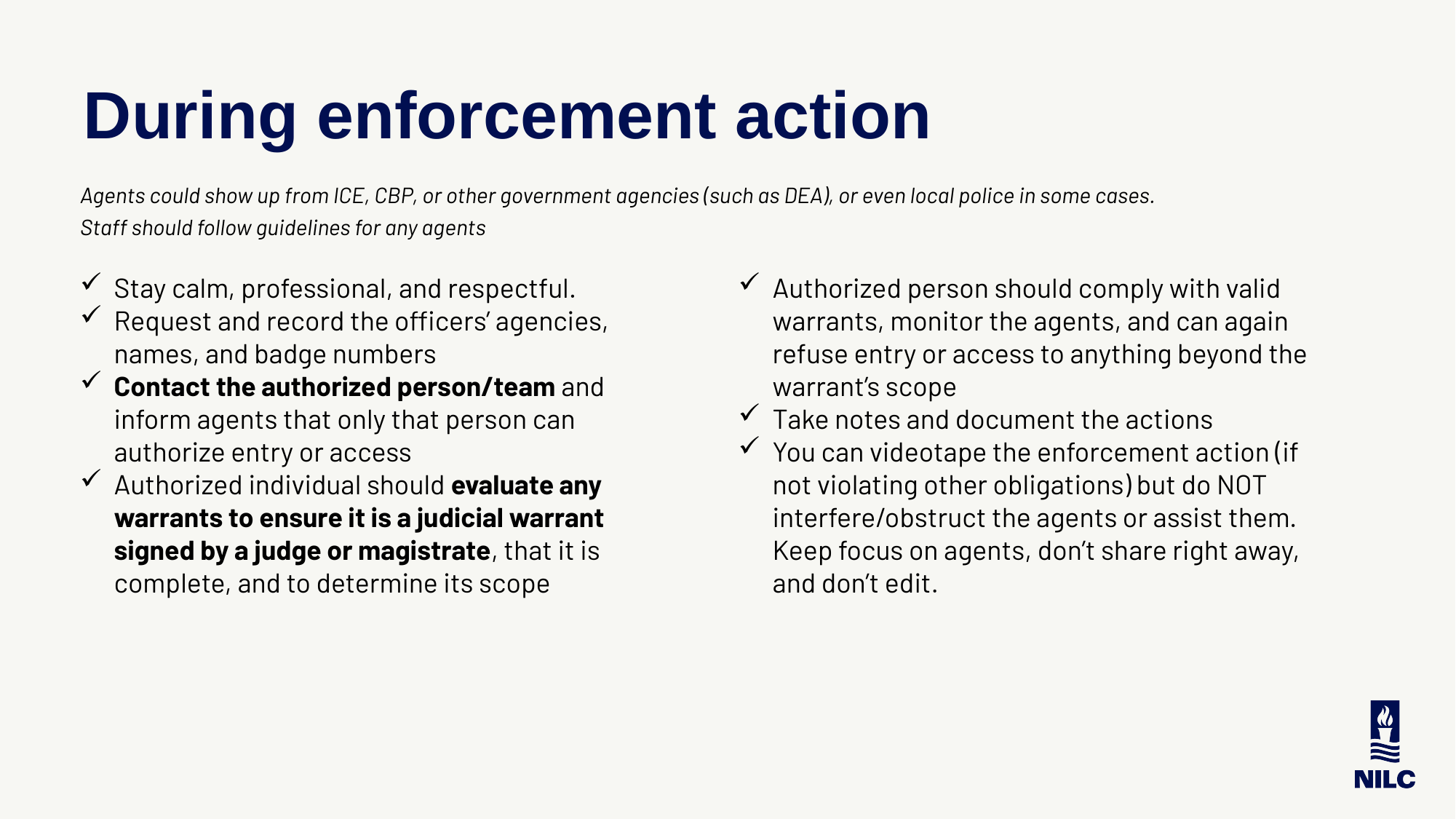

During enforcement action
Agents could show up from ICE, CBP, or other government agencies (such as DEA), or even local police in some cases. Staff should follow guidelines for any agents

Stay calm, professional, and respectful.
Request and record the officers’ agencies, names, and badge numbers
Contact the authorized person/team and inform agents that only that person can authorize entry or access
Authorized individual should evaluate any warrants to ensure it is a judicial warrant signed by a judge or magistrate, that it is complete, and to determine its scope

Authorized person should comply with valid warrants, monitor the agents, and can again refuse entry or access to anything beyond the warrant’s scope
Take notes and document the actions
You can videotape the enforcement action (if not violating other obligations) but do NOT interfere/obstruct the agents or assist them. Keep focus on agents, don’t share right away, and don’t edit.